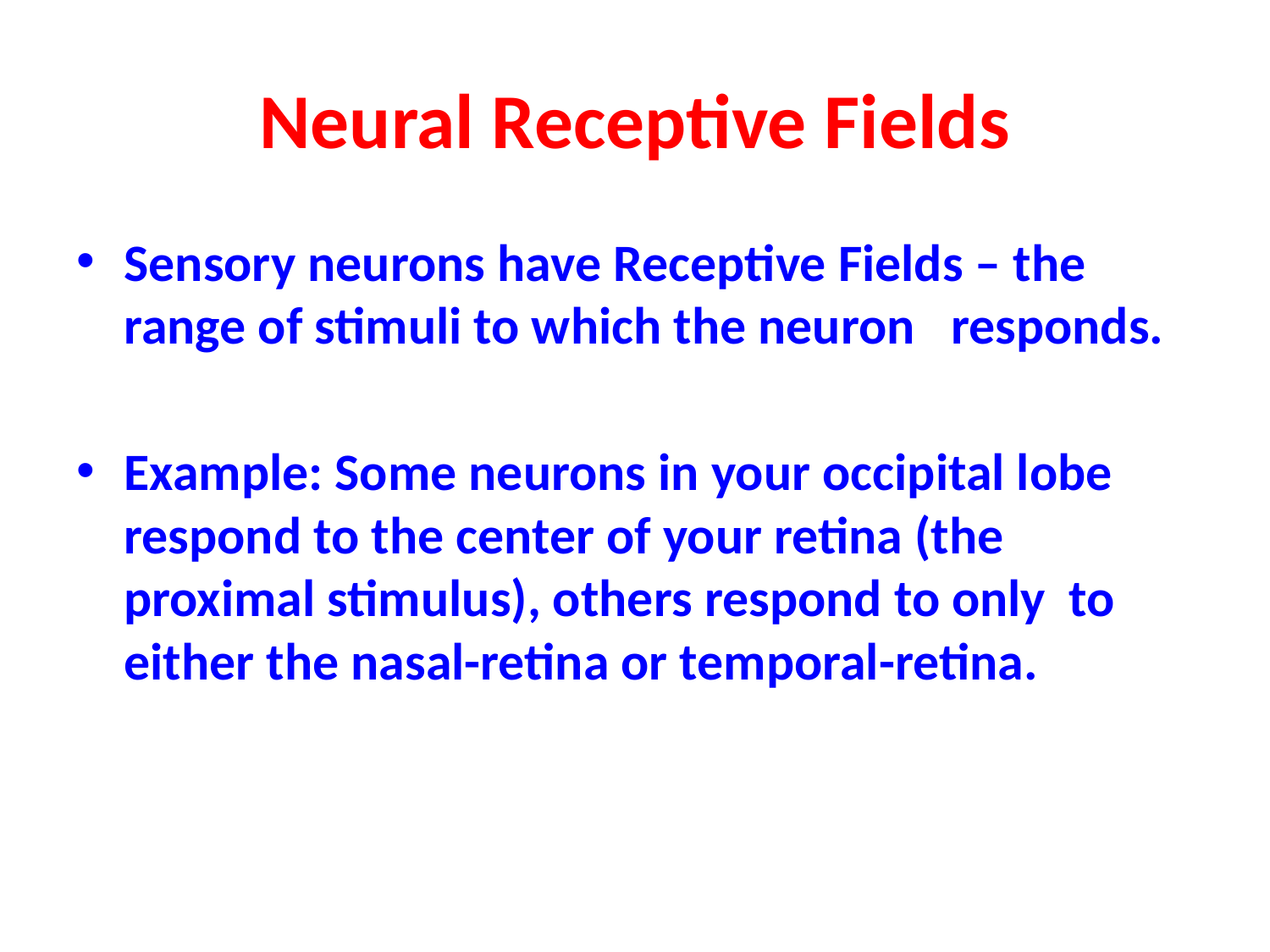

# Neural Receptive Fields
Sensory neurons have Receptive Fields – the 	range of stimuli to which the neuron 	responds.

Example: Some neurons in your occipital lobe 	respond to the center of your retina (the 	proximal stimulus), others respond to only 	to either the nasal-retina or temporal-retina.